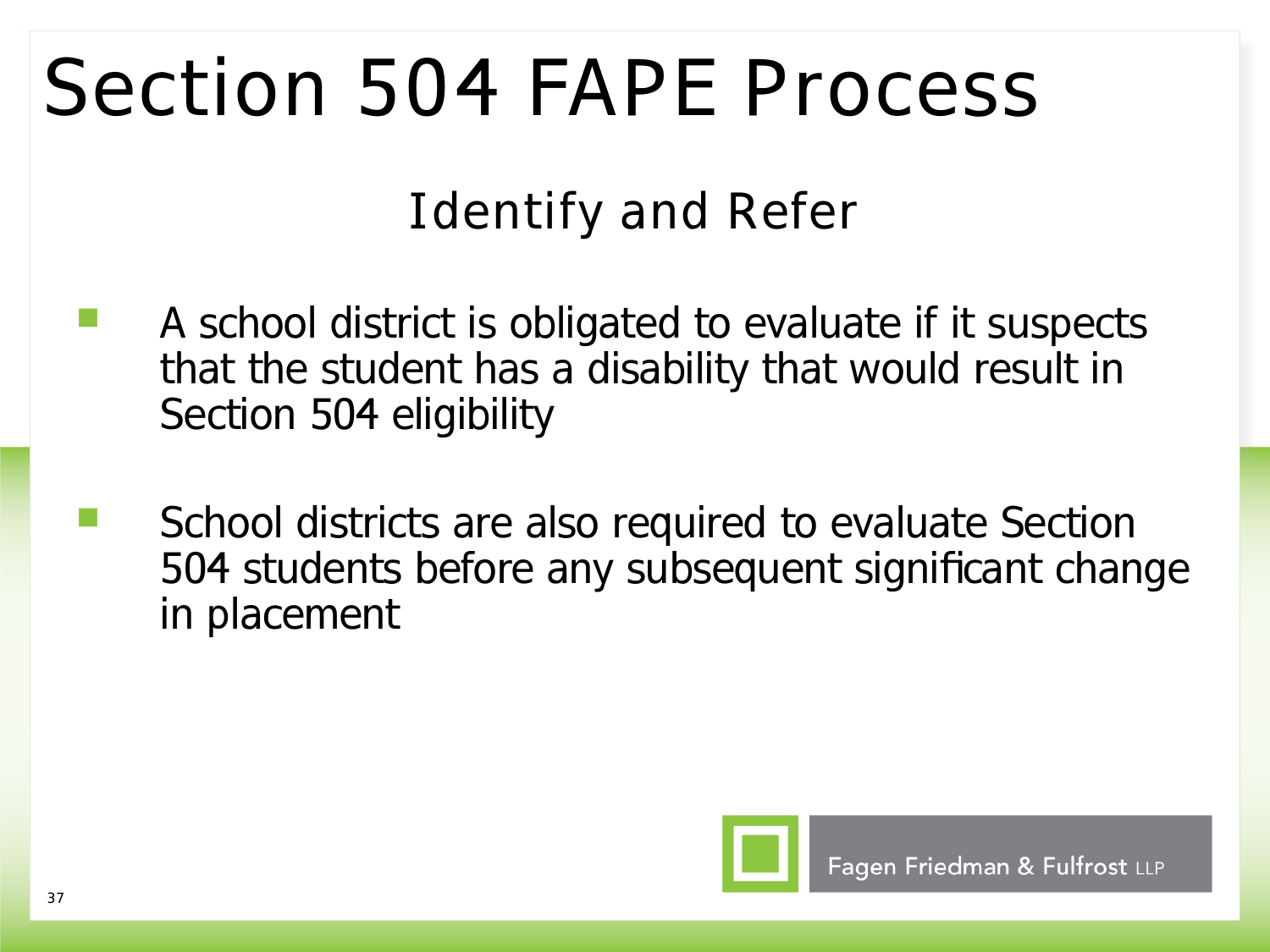

# Section 504 FAPE Process
Identify and Refer

A school district is obligated to evaluate if it suspects that the student has a disability that would result in Section 504 eligibility

School districts are also required to evaluate Section 504 students before any subsequent significant change in placement